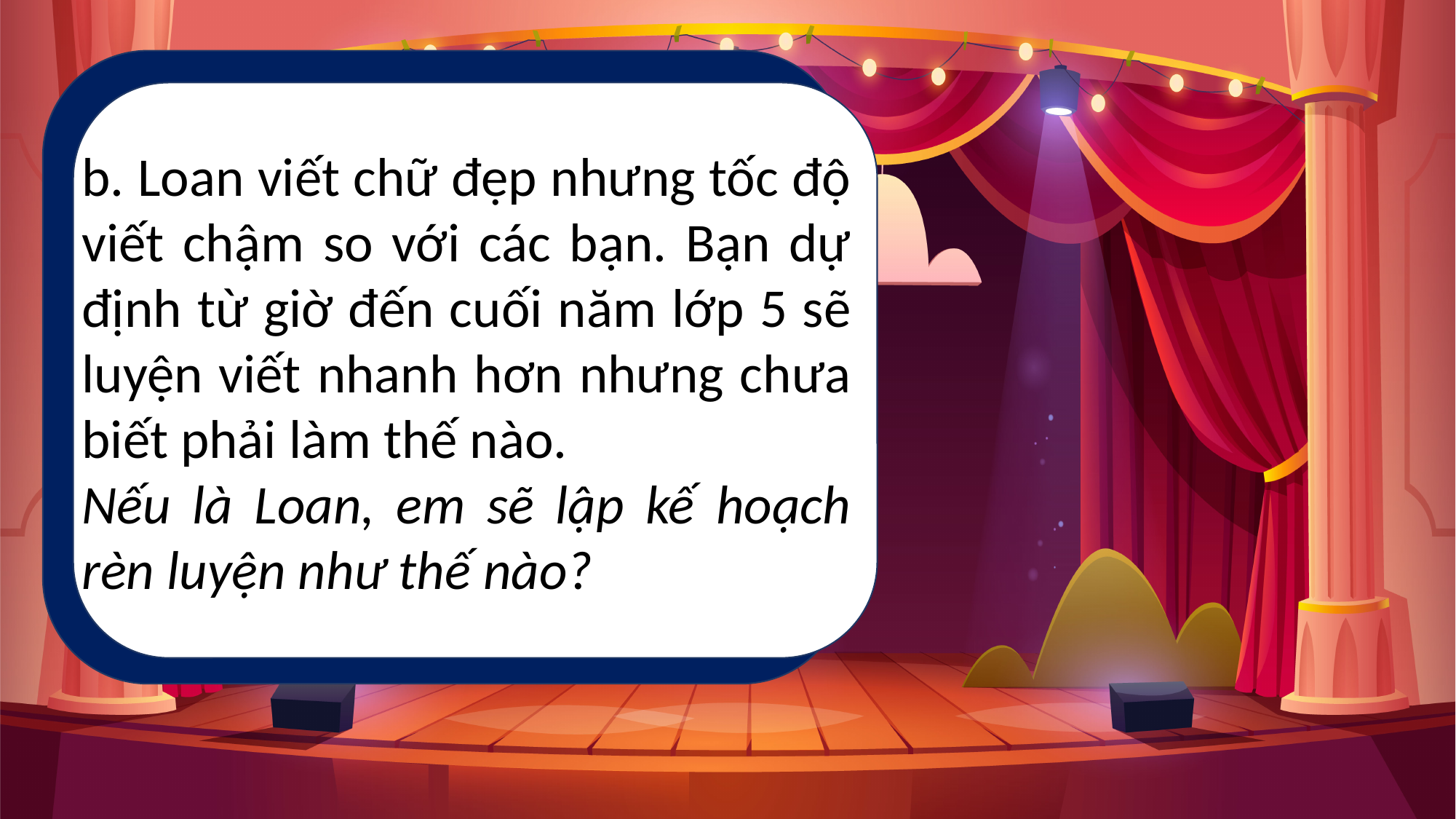

a. Quân rất thích chơi cờ vua. Thấy vậy, mẹ Quân nói: “Con trai cô Lan cũng thích chơi cờ vua. Để mẹ dẫn con qua chơi với bạn bạn ấy nhé!” Quân phân vân vì chưa quen bạn ấy. em sẽ khuyên Quân điều gì?
b. Loan viết chữ đẹp nhưng tốc độ viết chậm so với các bạn. Bạn dự định từ giờ đến cuối năm lớp 5 sẽ luyện viết nhanh hơn nhưng chưa biết phải làm thế nào.
Nếu là Loan, em sẽ lập kế hoạch rèn luyện như thế nào?